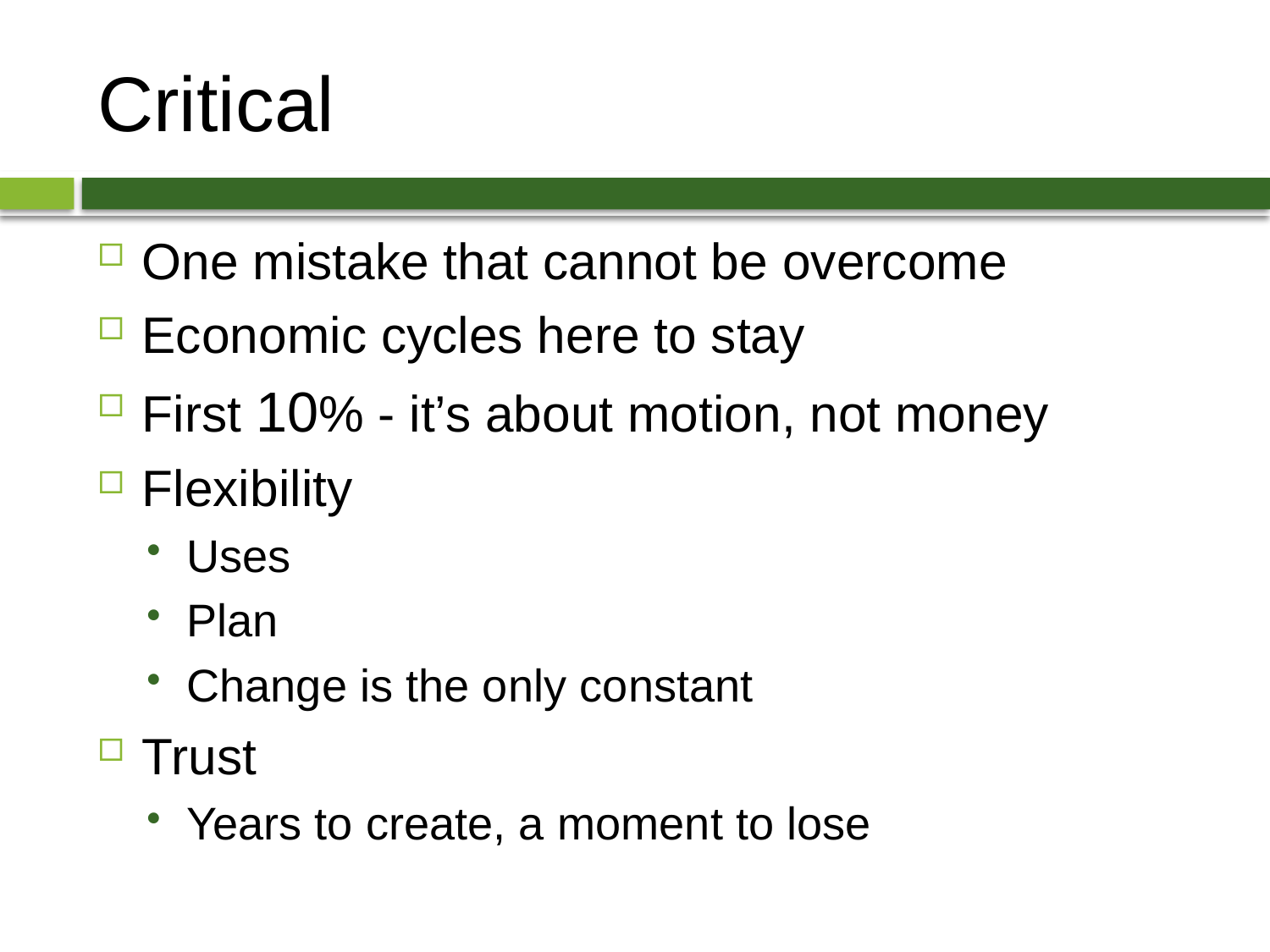

# Critical
One mistake that cannot be overcome
Economic cycles here to stay
First 10% - it’s about motion, not money
Flexibility
Uses
Plan
Change is the only constant
Trust
Years to create, a moment to lose